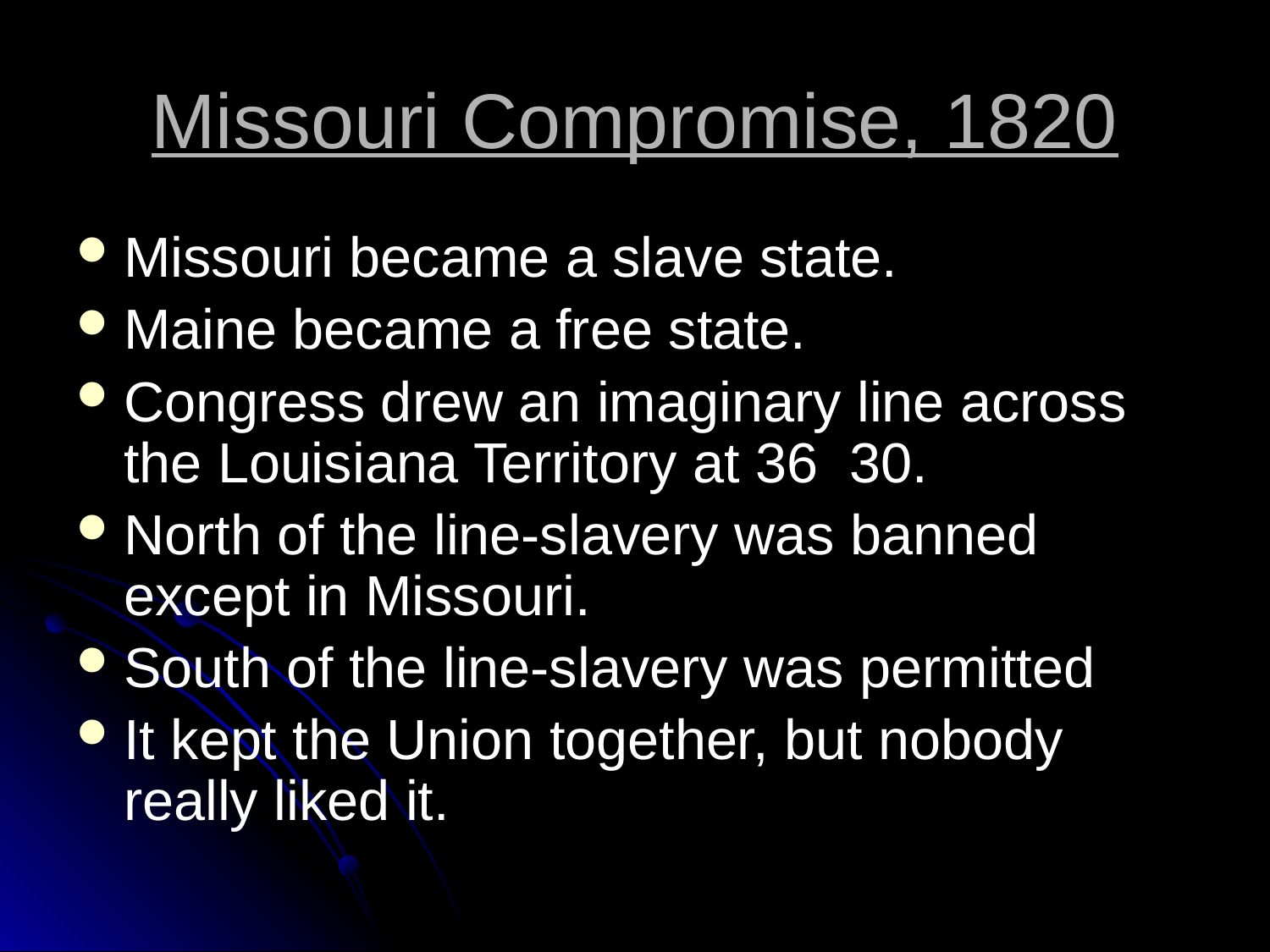

# Missouri Compromise, 1820
Missouri became a slave state.
Maine became a free state.
Congress drew an imaginary line across the Louisiana Territory at 36  30.
North of the line-slavery was banned except in Missouri.
South of the line-slavery was permitted
It kept the Union together, but nobody really liked it.